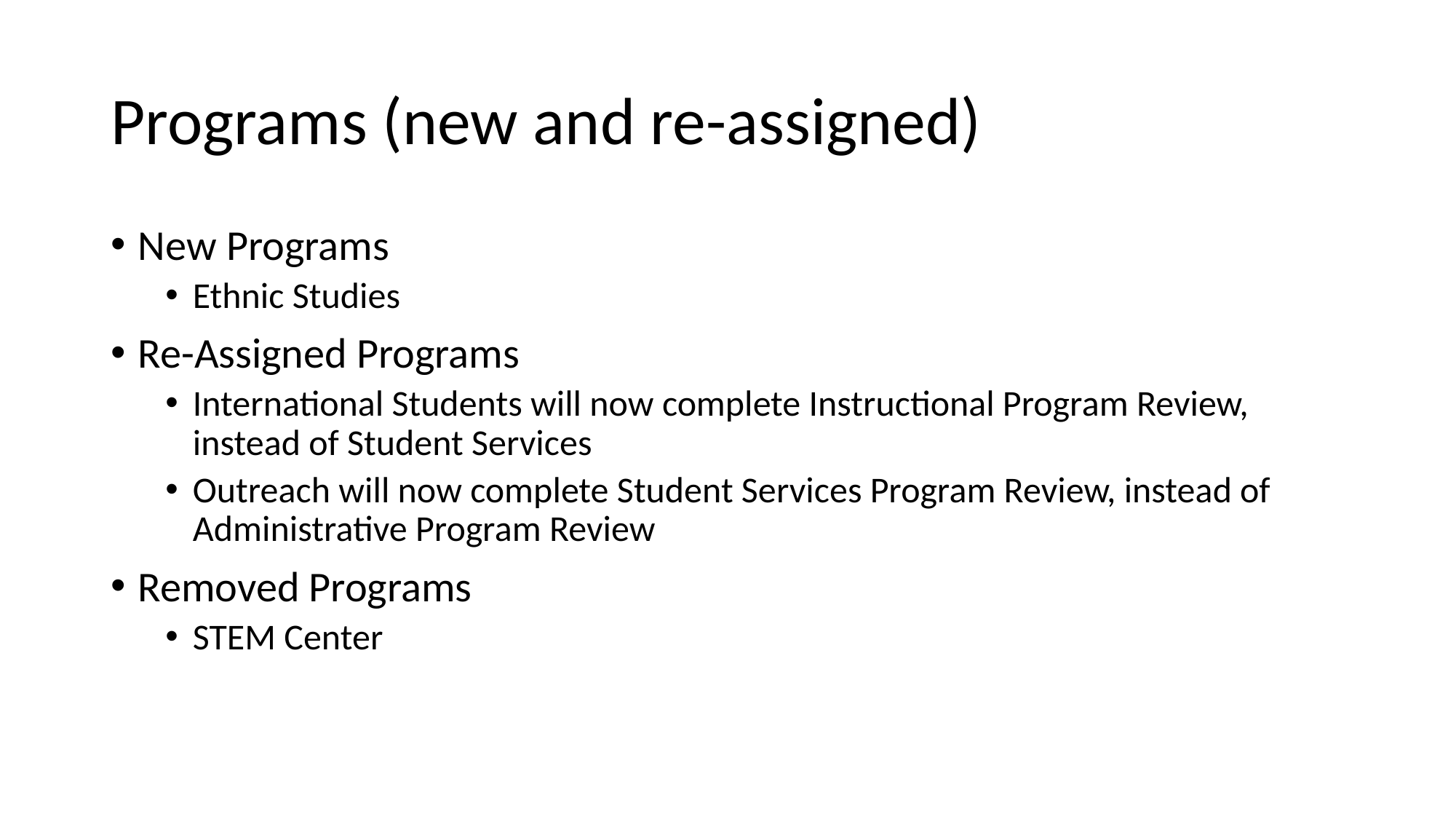

# Programs (new and re-assigned)
New Programs
Ethnic Studies
Re-Assigned Programs
International Students will now complete Instructional Program Review, instead of Student Services
Outreach will now complete Student Services Program Review, instead of Administrative Program Review
Removed Programs
STEM Center